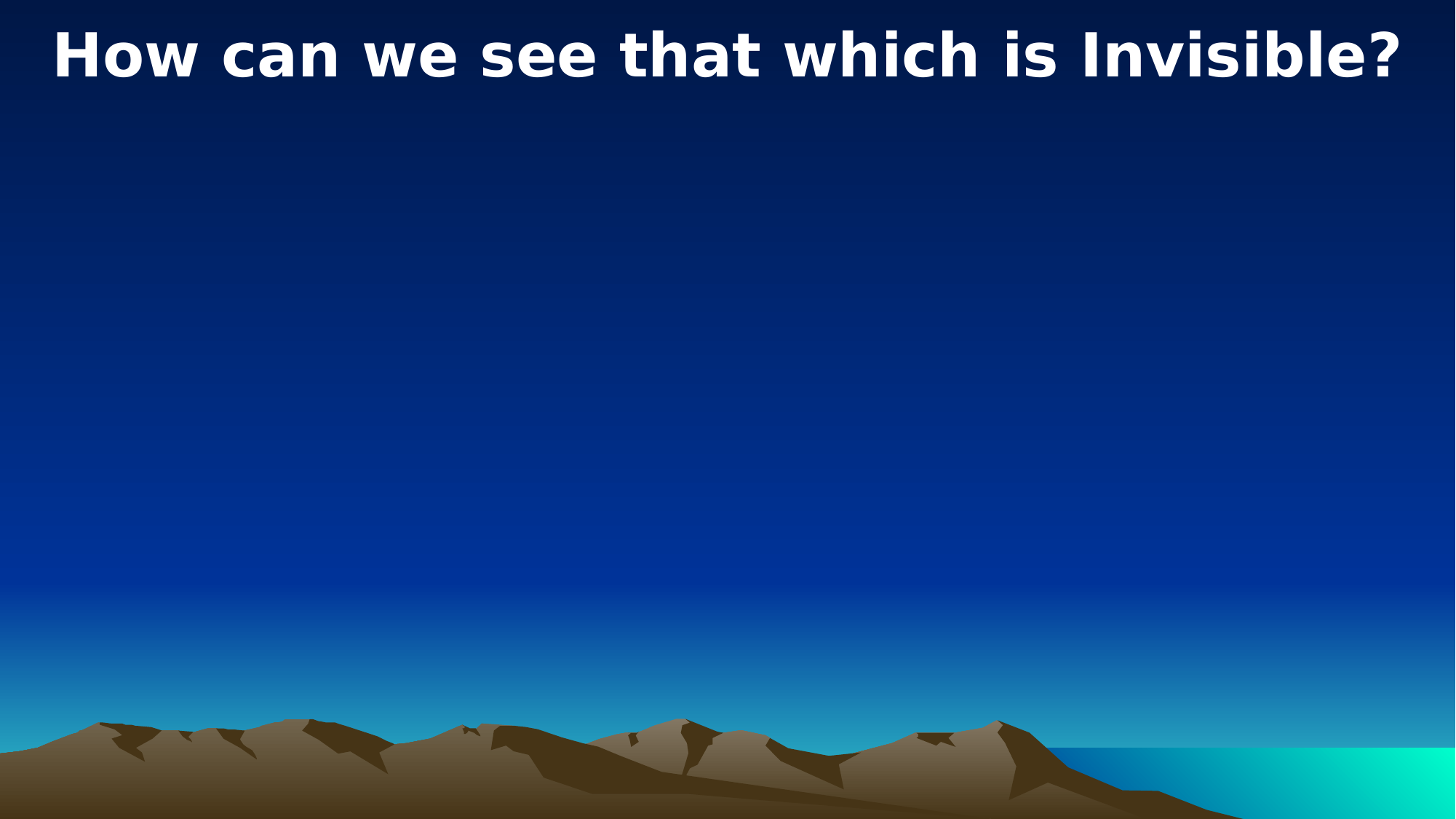

How can we see that which is Invisible?